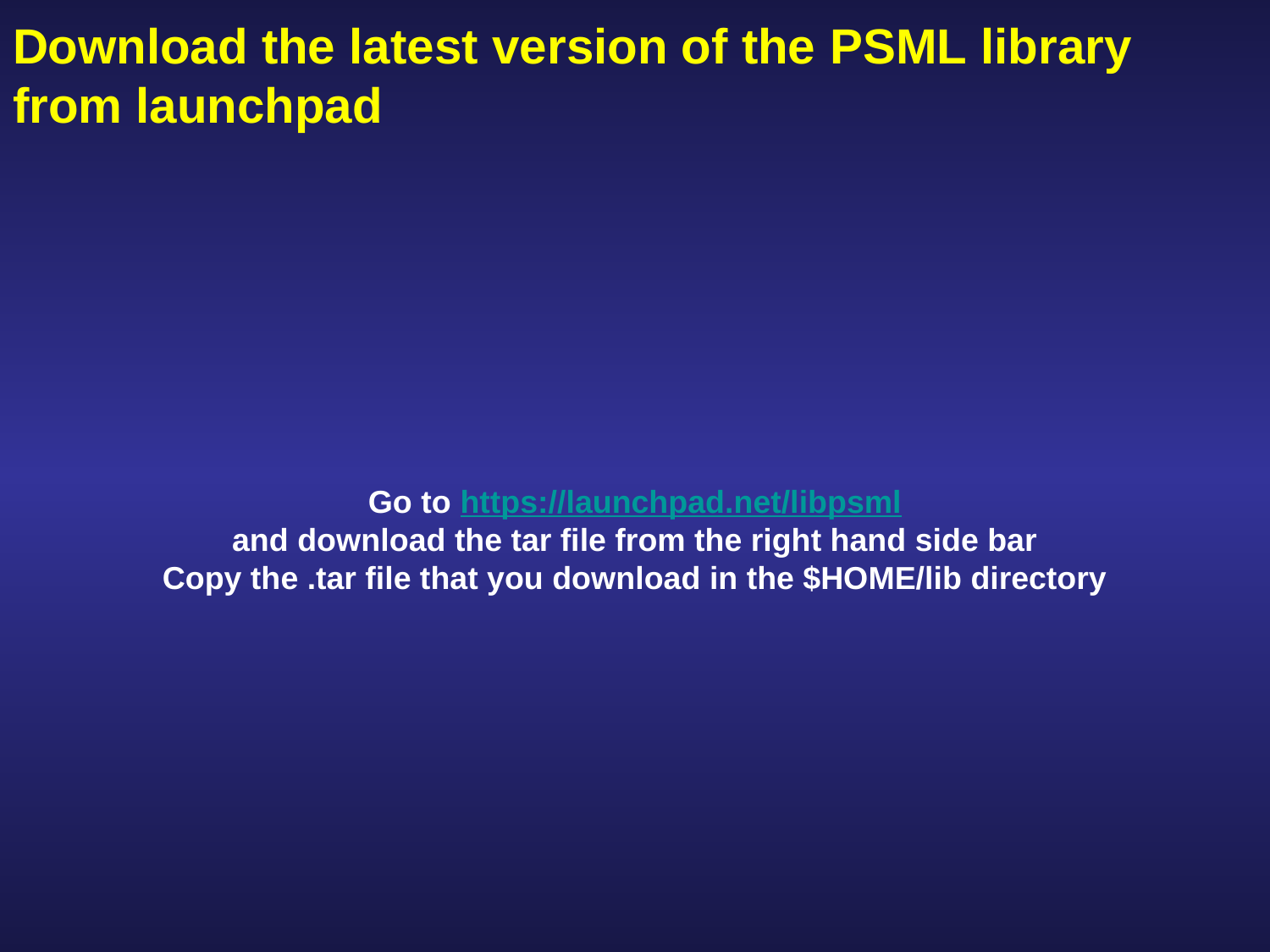

# Download the latest version of the psml library from launchpad
Go to https://launchpad.net/libpsml
and download the tar file from the right hand side bar
Copy the .tar file that you download in the $HOME/lib directory